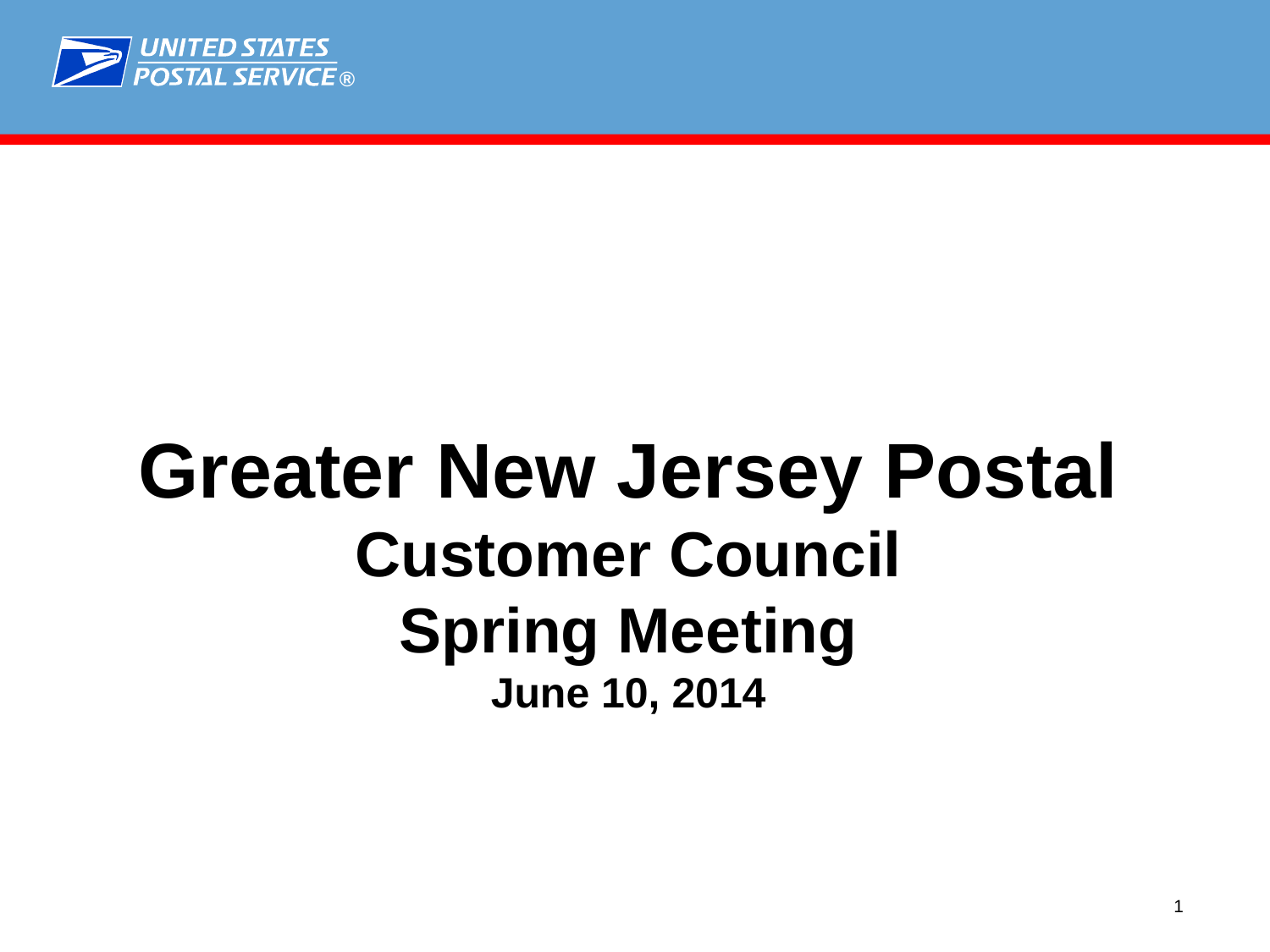

Greater New Jersey Postal Customer Council
Spring Meeting
June 10, 2014